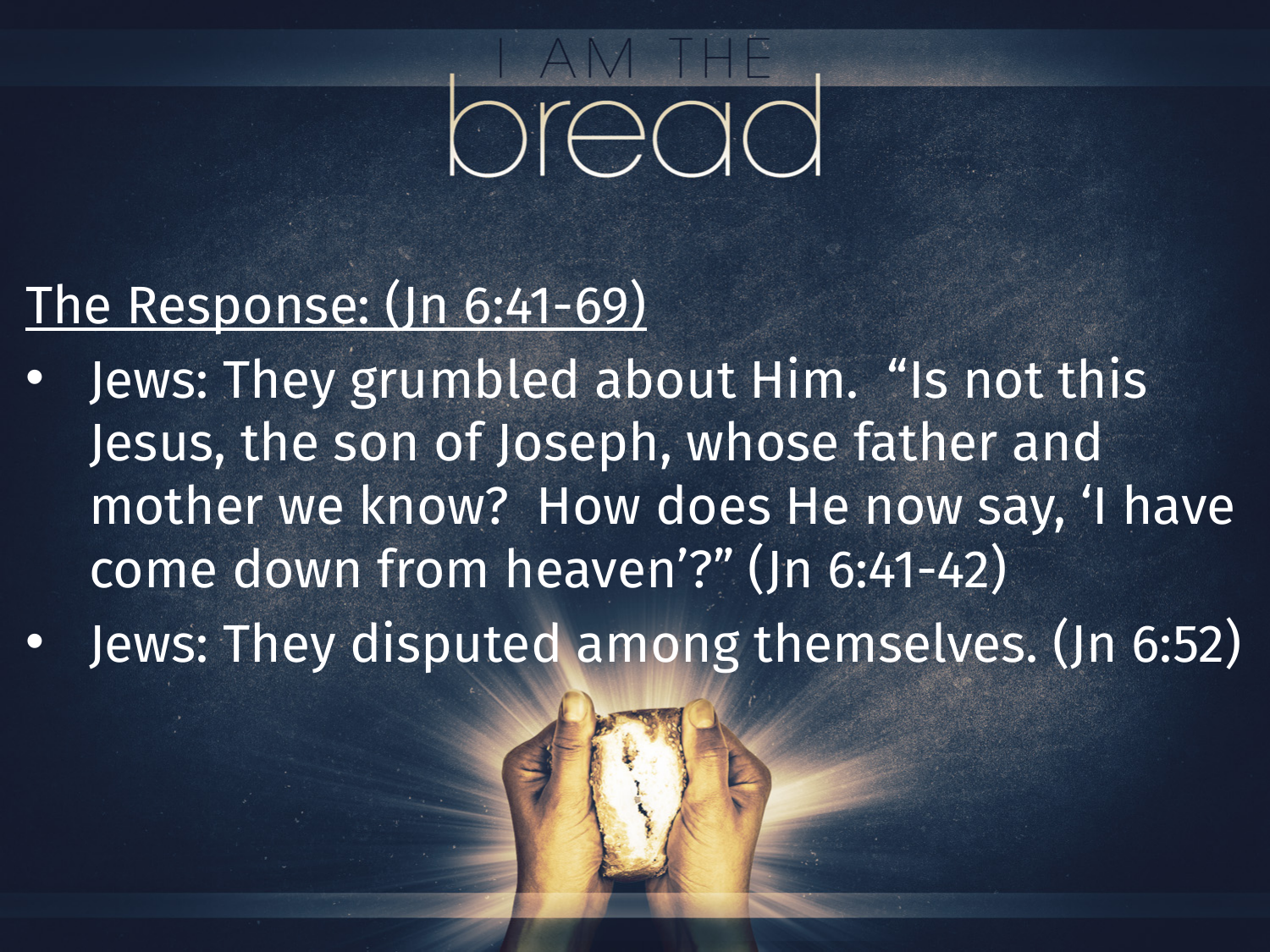

The Response: (Jn 6:41-69)
Jews: They grumbled about Him.  “Is not this Jesus, the son of Joseph, whose father and mother we know?  How does He now say, ‘I have come down from heaven’?” (Jn 6:41-42)
Jews: They disputed among themselves. (Jn 6:52)